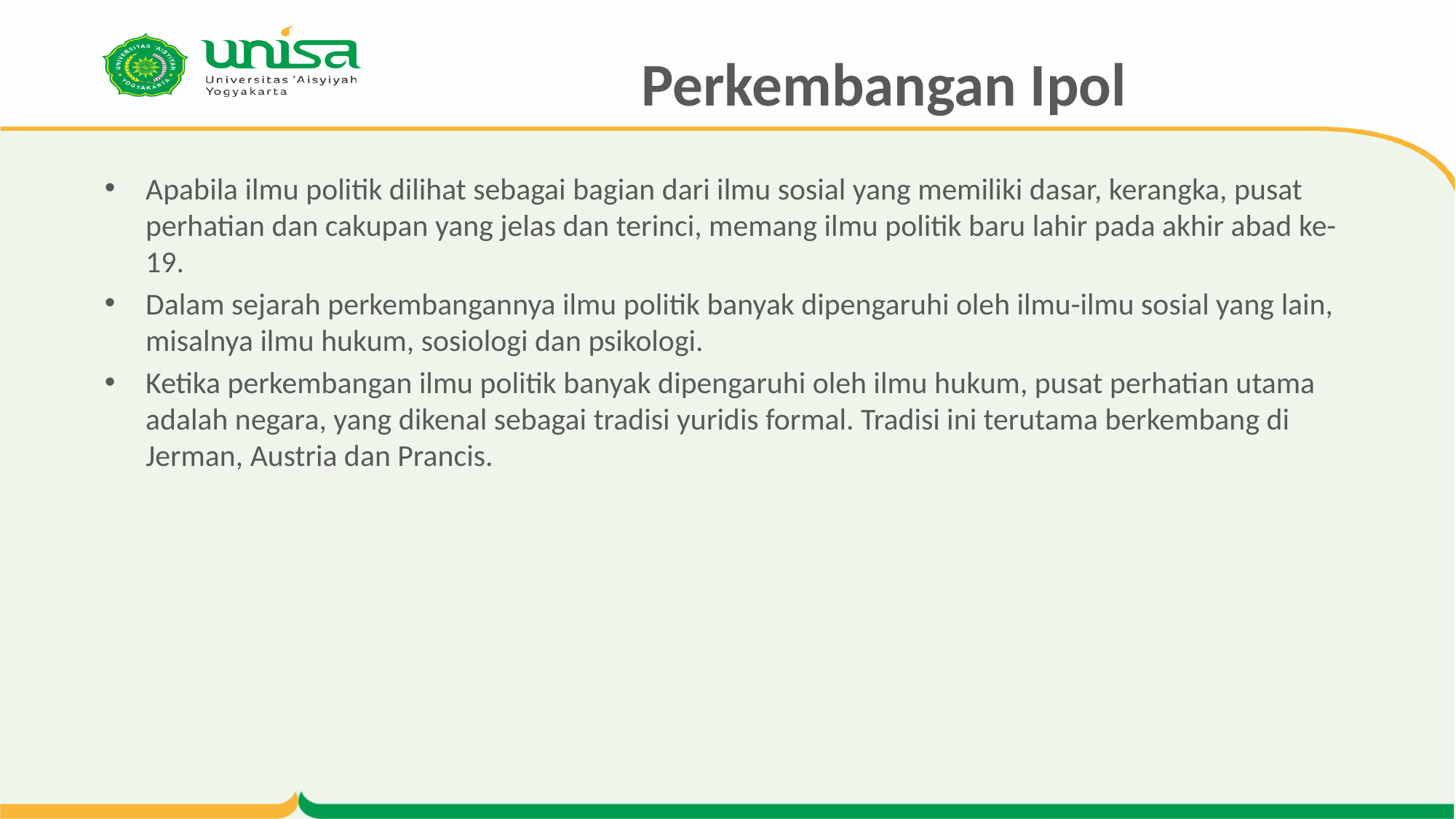

# Perkembangan Ipol
Apabila ilmu politik dilihat sebagai bagian dari ilmu sosial yang memiliki dasar, kerangka, pusat perhatian dan cakupan yang jelas dan terinci, memang ilmu politik baru lahir pada akhir abad ke-19.
Dalam sejarah perkembangannya ilmu politik banyak dipengaruhi oleh ilmu-ilmu sosial yang lain, misalnya ilmu hukum, sosiologi dan psikologi.
Ketika perkembangan ilmu politik banyak dipengaruhi oleh ilmu hukum, pusat perhatian utama adalah negara, yang dikenal sebagai tradisi yuridis formal. Tradisi ini terutama berkembang di Jerman, Austria dan Prancis.